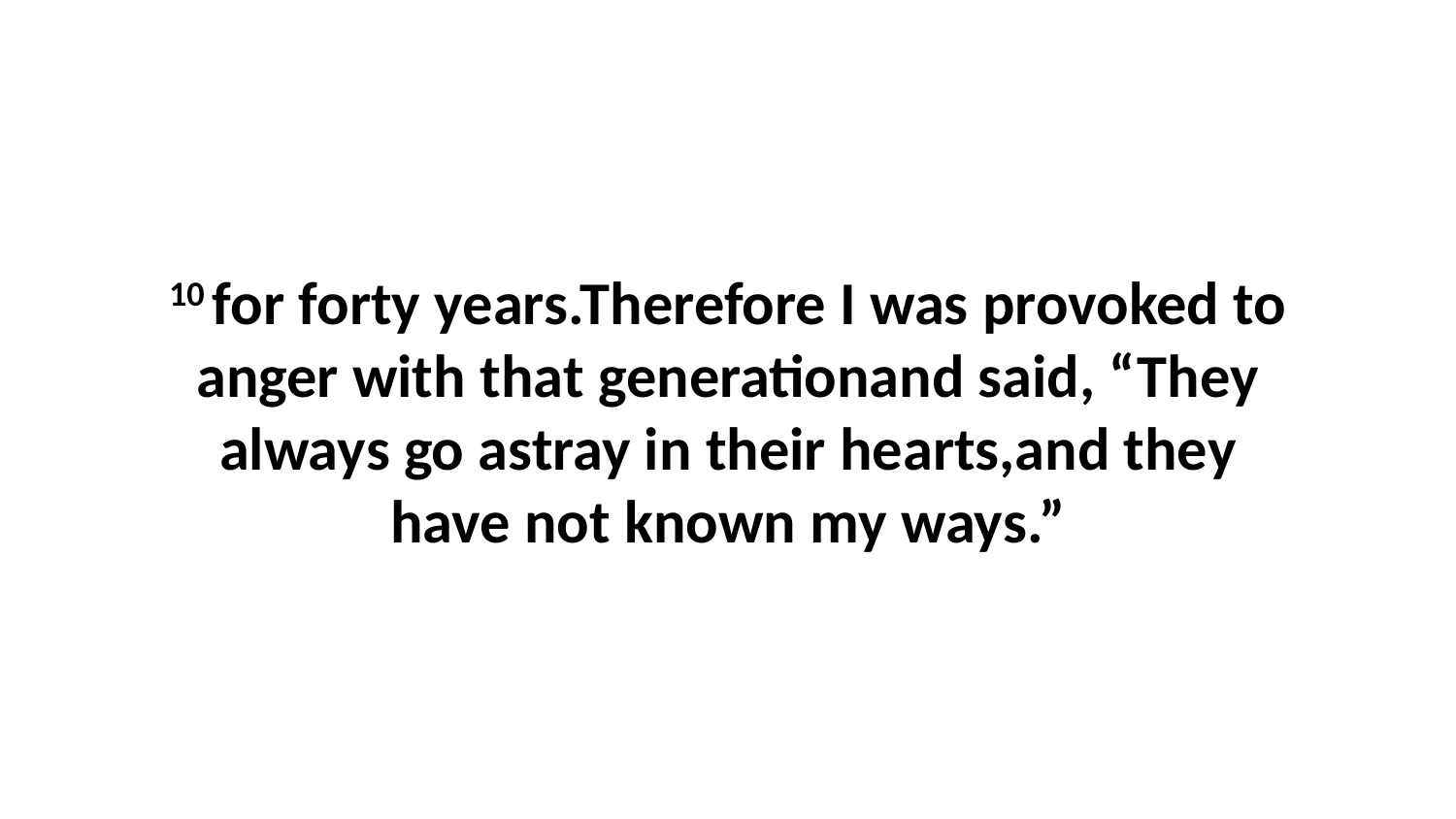

10 for forty years.Therefore I was provoked to anger with that generationand said, “They always go astray in their hearts,and they have not known my ways.”